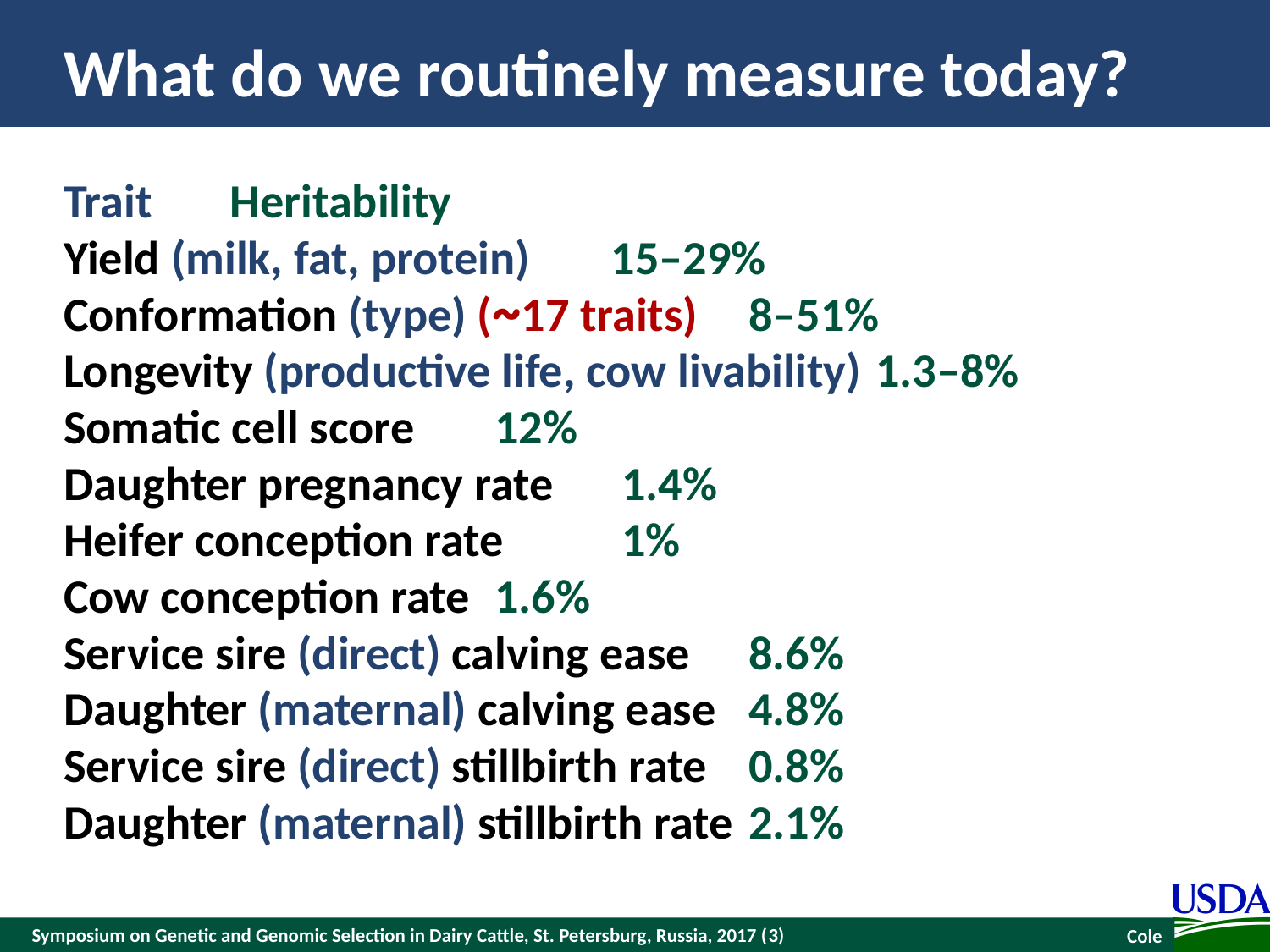

# What do we routinely measure today?
Trait	Heritability
Yield (milk, fat, protein)	15–29%
Conformation (type) (~17 traits) 	 8–51%
Longevity (productive life, cow livability)	 1.3–8%
Somatic cell score	 12%
Daughter pregnancy rate	 1.4%
Heifer conception rate	 1%
Cow conception rate	 1.6%
Service sire (direct) calving ease	 8.6%
Daughter (maternal) calving ease	 4.8%
Service sire (direct) stillbirth rate	 0.8%
Daughter (maternal) stillbirth rate	 2.1%